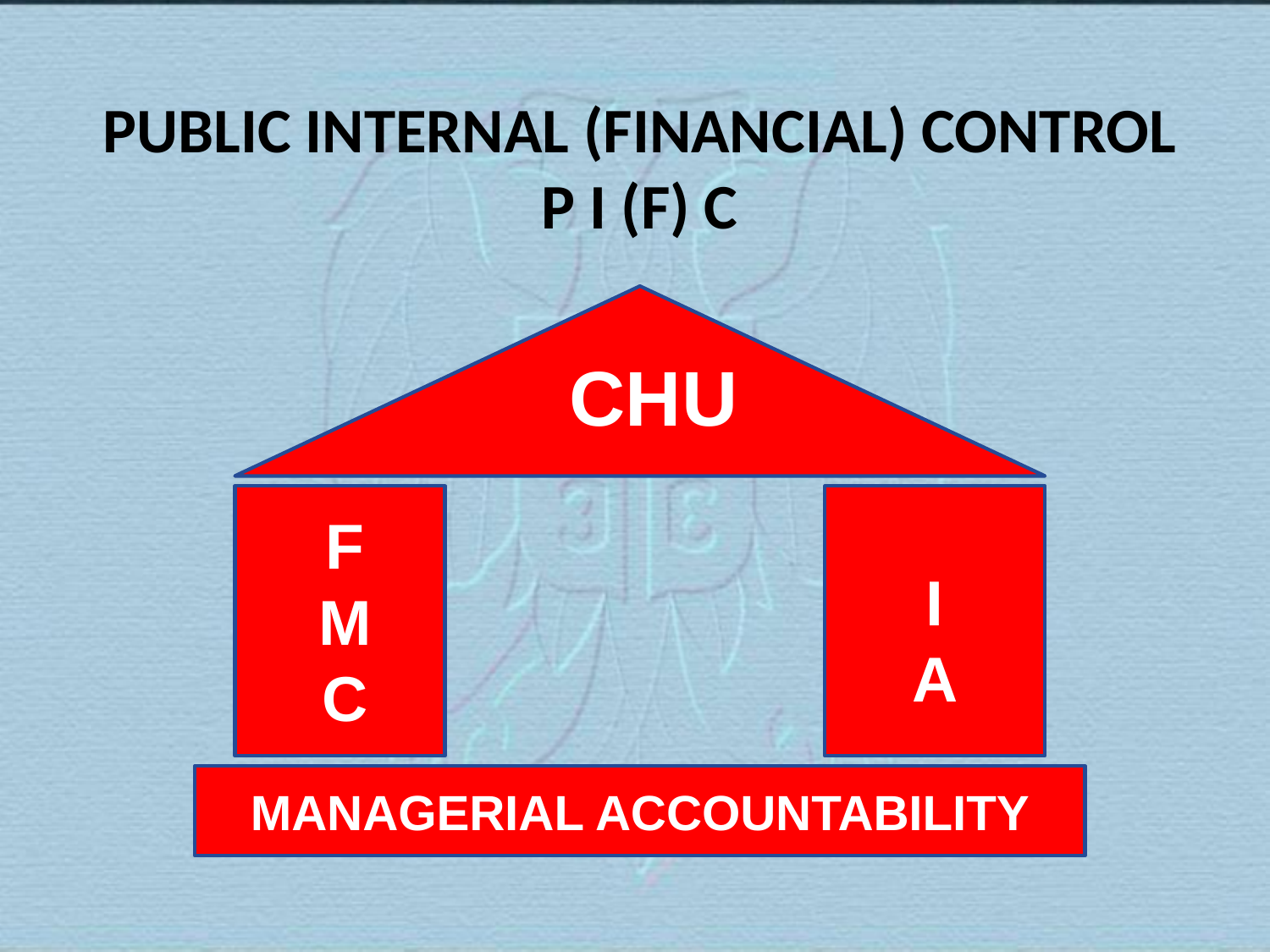

# PUBLIC INTERNAL (FINANCIAL) CONTROL P I (F) C

CHU

F
M
C
I
A

MANAGERIAL ACCOUNTABILITY